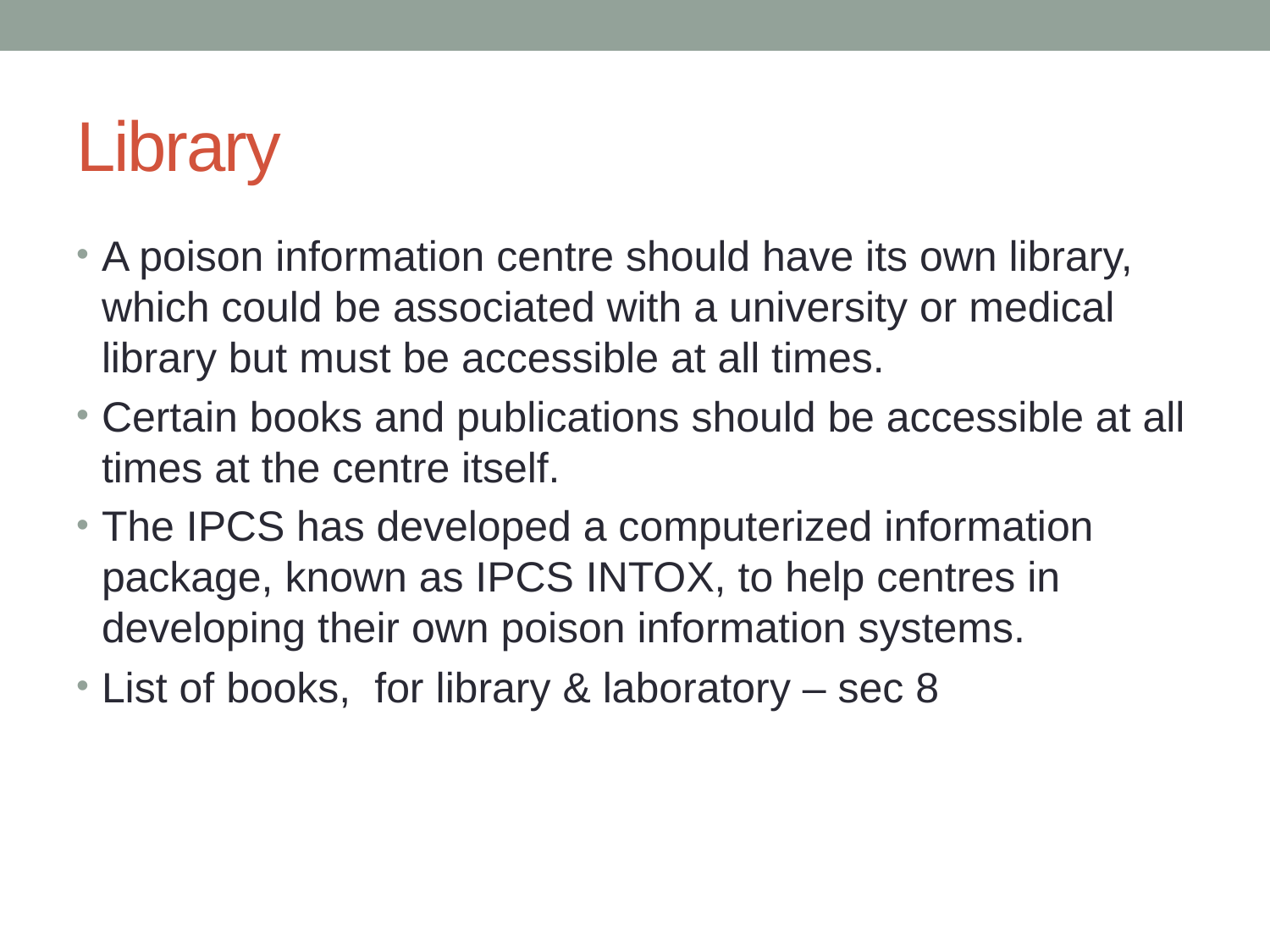

# Library
A poison information centre should have its own library, which could be associated with a university or medical library but must be accessible at all times.
Certain books and publications should be accessible at all times at the centre itself.
The IPCS has developed a computerized information package, known as IPCS INTOX, to help centres in  developing their own poison information systems.
List of books,  for library & laboratory – sec 8